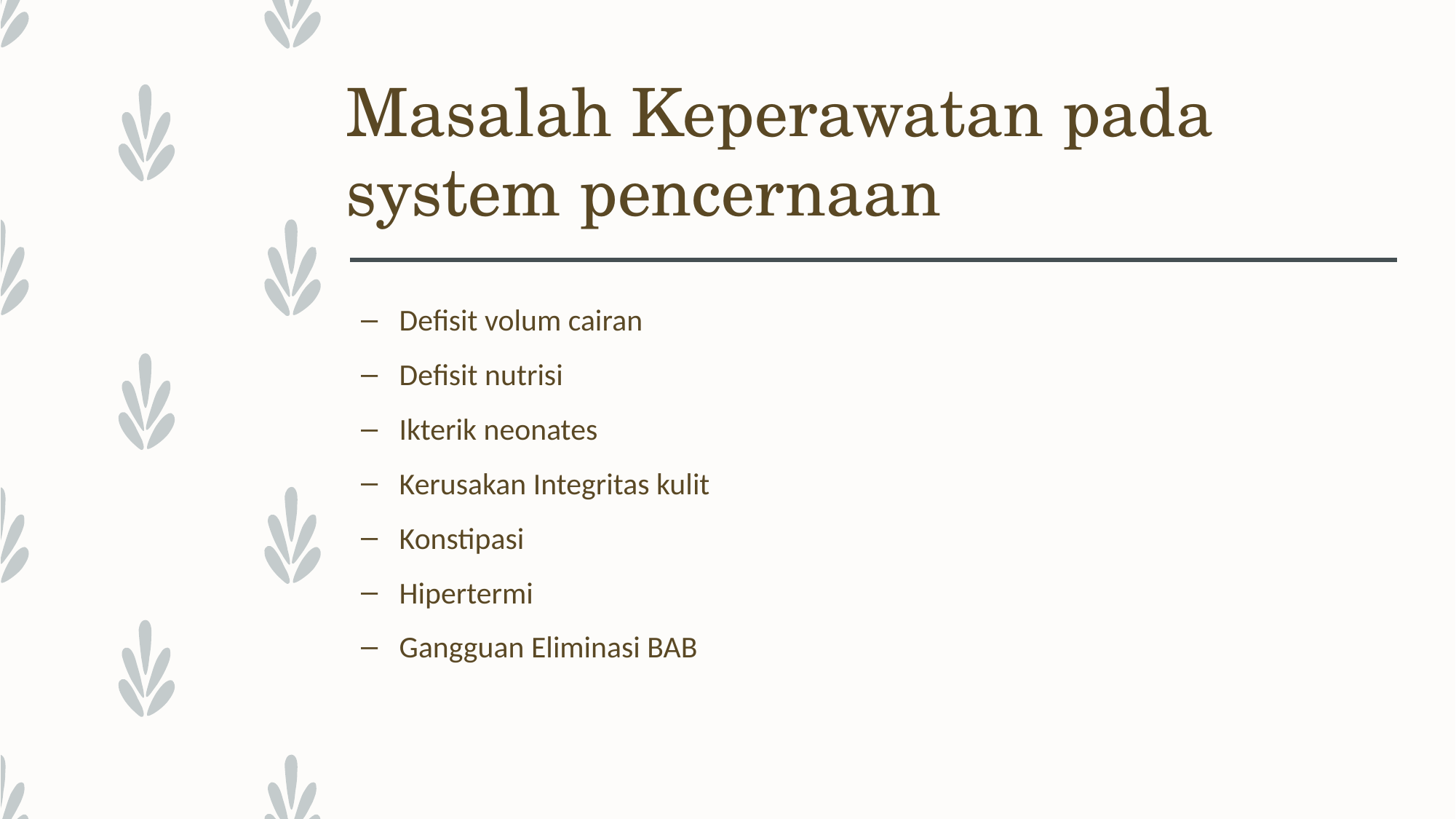

# Masalah Keperawatan pada system pencernaan
Defisit volum cairan
Defisit nutrisi
Ikterik neonates
Kerusakan Integritas kulit
Konstipasi
Hipertermi
Gangguan Eliminasi BAB